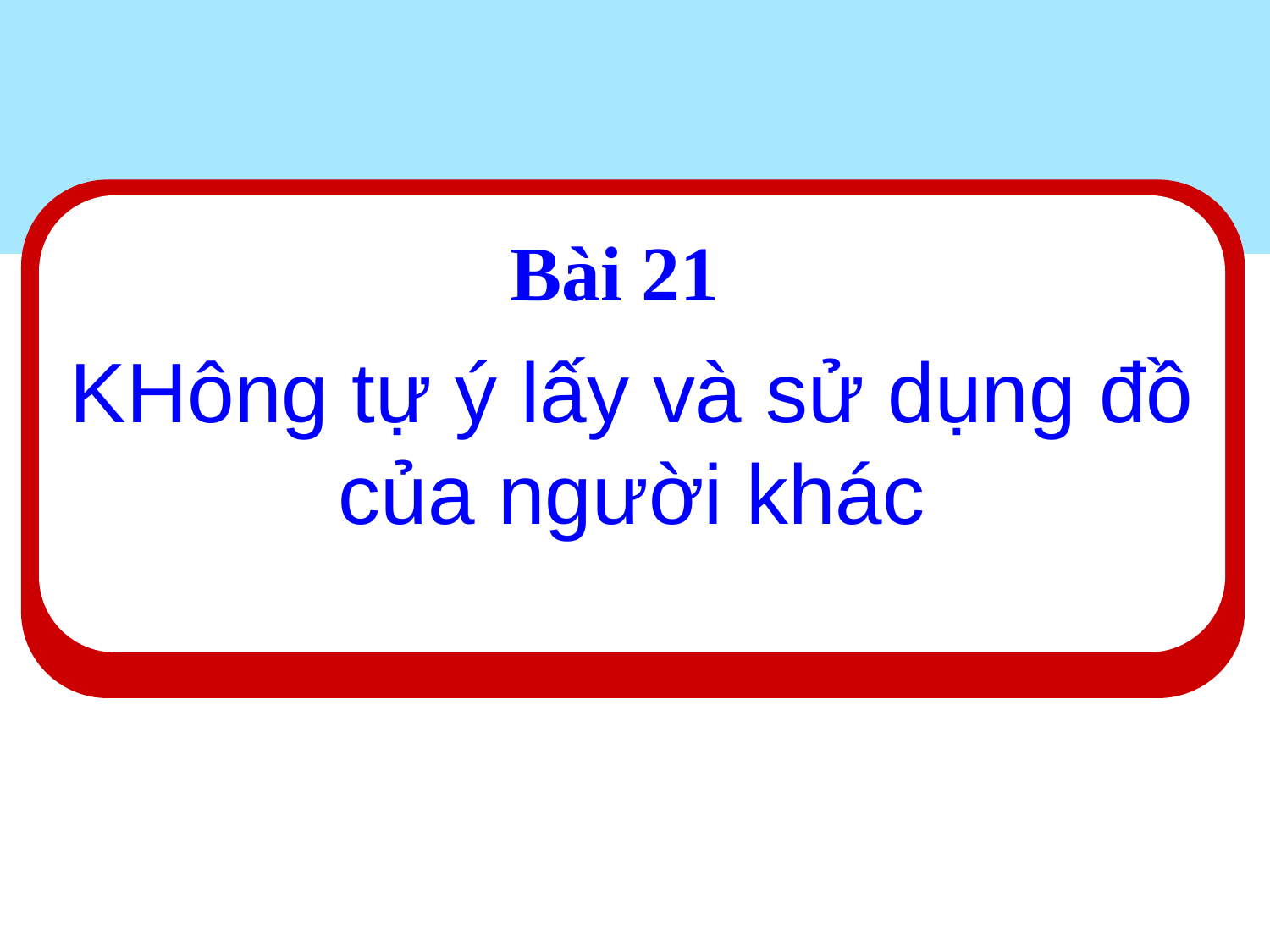

Bài 21
#
KHông tự ý lấy và sử dụng đồ của người khác